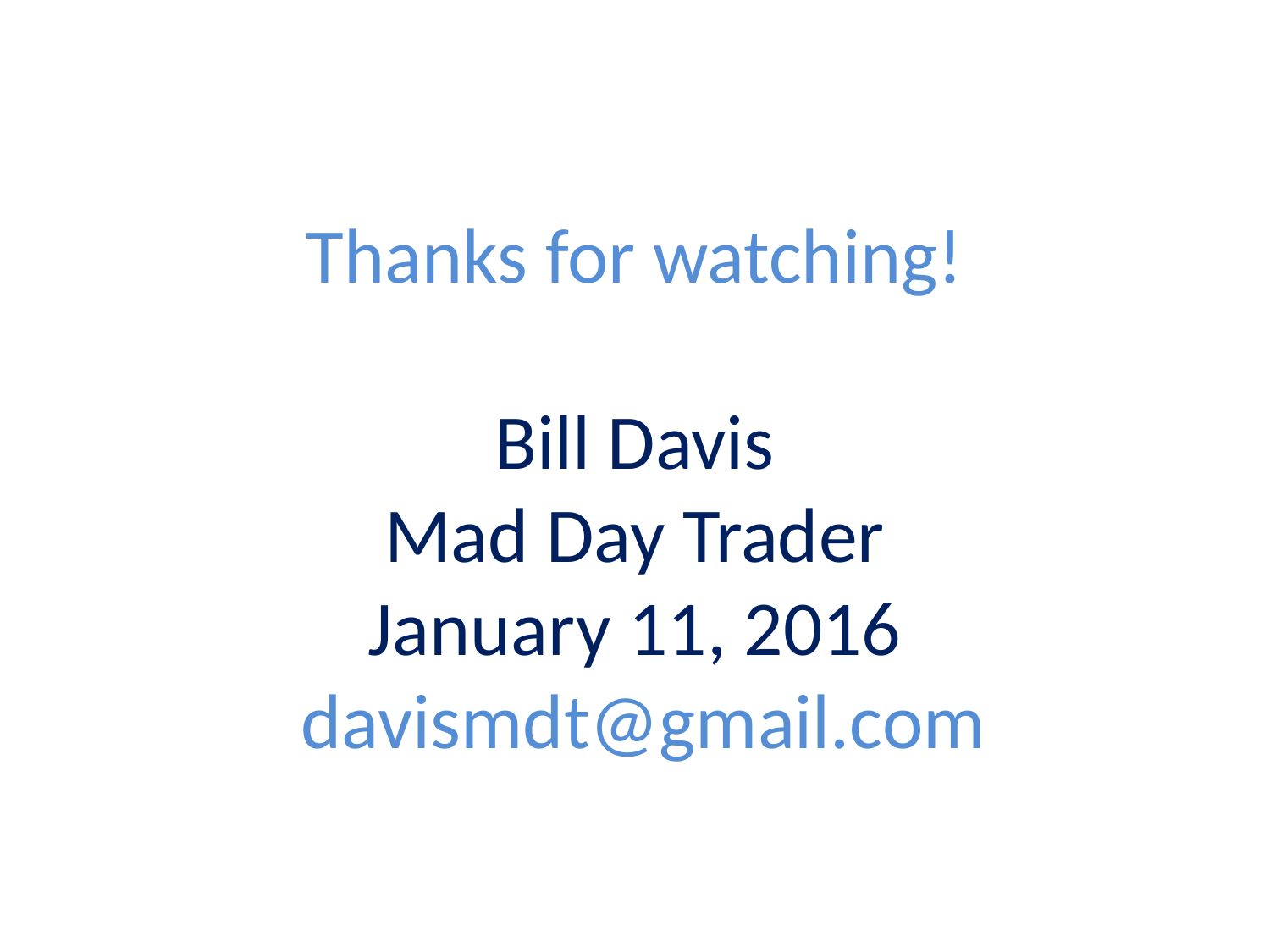

# Thanks for watching! Bill Davis Mad Day Trader January 11, 2016 davismdt@gmail.com